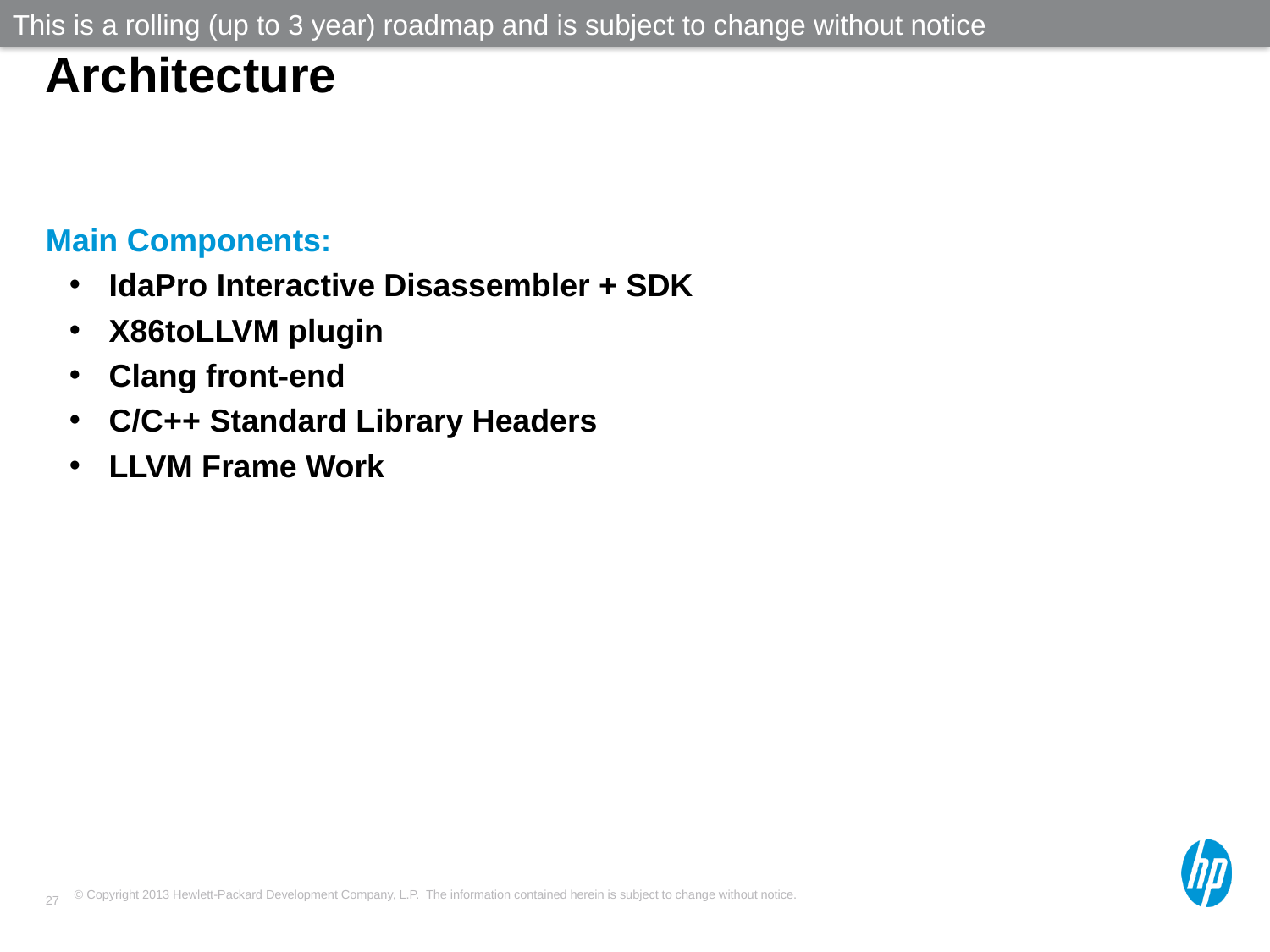

This is a rolling (up to 3 year) roadmap and is subject to change without notice
# Architecture
Main Components:
IdaPro Interactive Disassembler + SDK
X86toLLVM plugin
Clang front-end
C/C++ Standard Library Headers
LLVM Frame Work